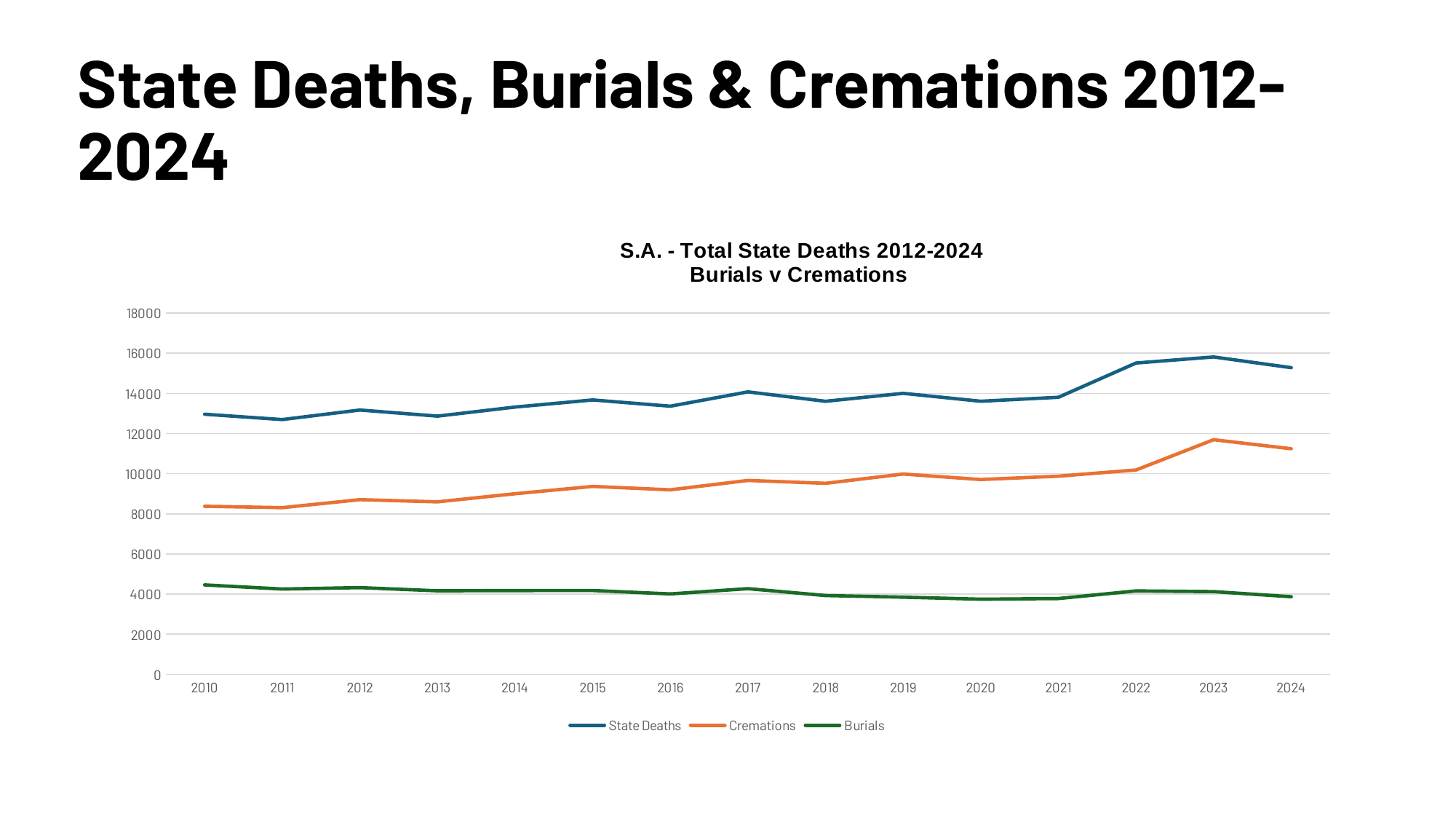

# State Deaths, Burials & Cremations 2012-2024

### Chart: S.A. - Total State Deaths 2012-2024
Burials v Cremations

| Category | State Deaths | Cremations | Burials |
|---|---|---|---|
| 2010 | 12961.0 | 8374.0 | 4457.0 |
| 2011 | 12695.0 | 8306.0 | 4252.0 |
| 2012 | 13170.0 | 8704.0 | 4322.0 |
| 2013 | 12866.0 | 8594.0 | 4163.0 |
| 2014 | 13318.0 | 8999.0 | 4176.0 |
| 2015 | 13672.0 | 9364.0 | 4179.0 |
| 2016 | 13360.0 | 9194.0 | 4007.0 |
| 2017 | 14073.0 | 9660.0 | 4270.0 |
| 2018 | 13604.0 | 9518.0 | 3928.0 |
| 2019 | 14001.0 | 9982.0 | 3846.0 |
| 2020 | 13608.0 | 9705.0 | 3747.0 |
| 2021 | 13804.0 | 9874.0 | 3778.0 |
| 2022 | 15510.0 | 10184.0 | 4157.0 |
| 2023 | 15813.0 | 11690.0 | 4123.0 |
| 2024 | 15279.0 | 11240.0 | 3869.0 |